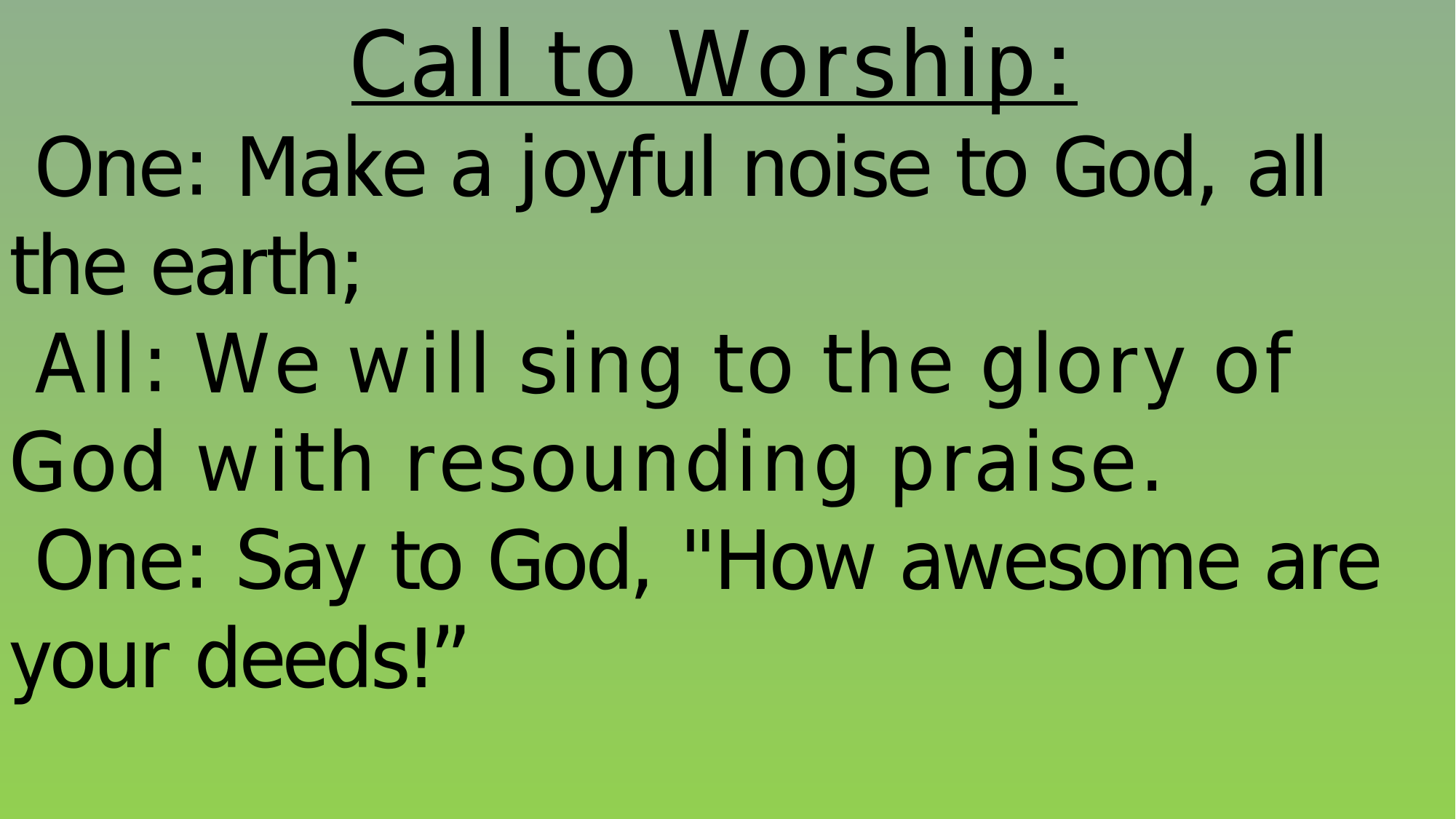

Call to Worship:
 One: Make a joyful noise to God, all 	the earth;
 All: We will sing to the glory of 	God with resounding praise.
 One: Say to God, "How awesome are 	your deeds!”